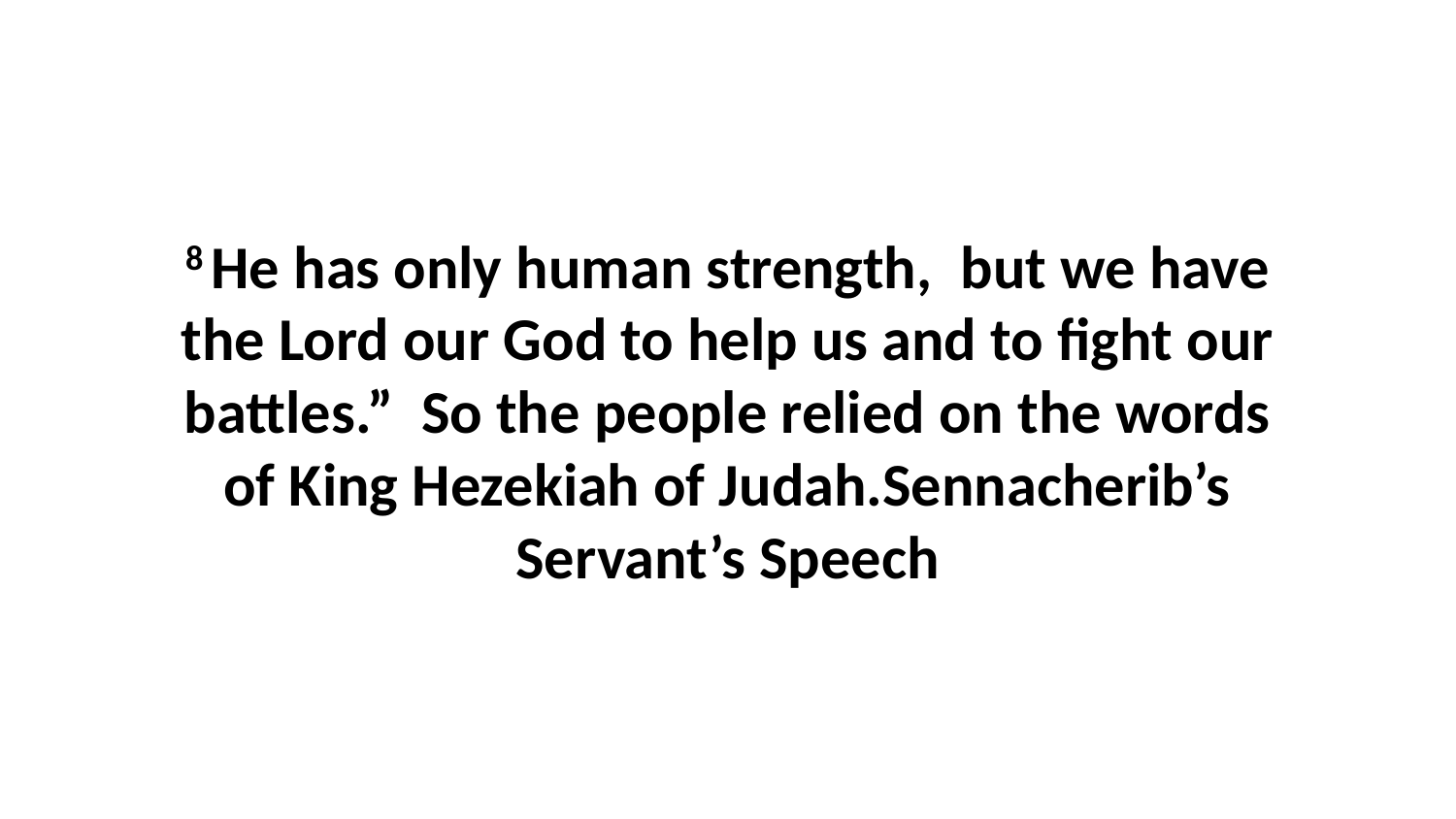

8 He has only human strength,  but we have the Lord our God to help us and to fight our battles.”  So the people relied on the words of King Hezekiah of Judah.Sennacherib’s Servant’s Speech